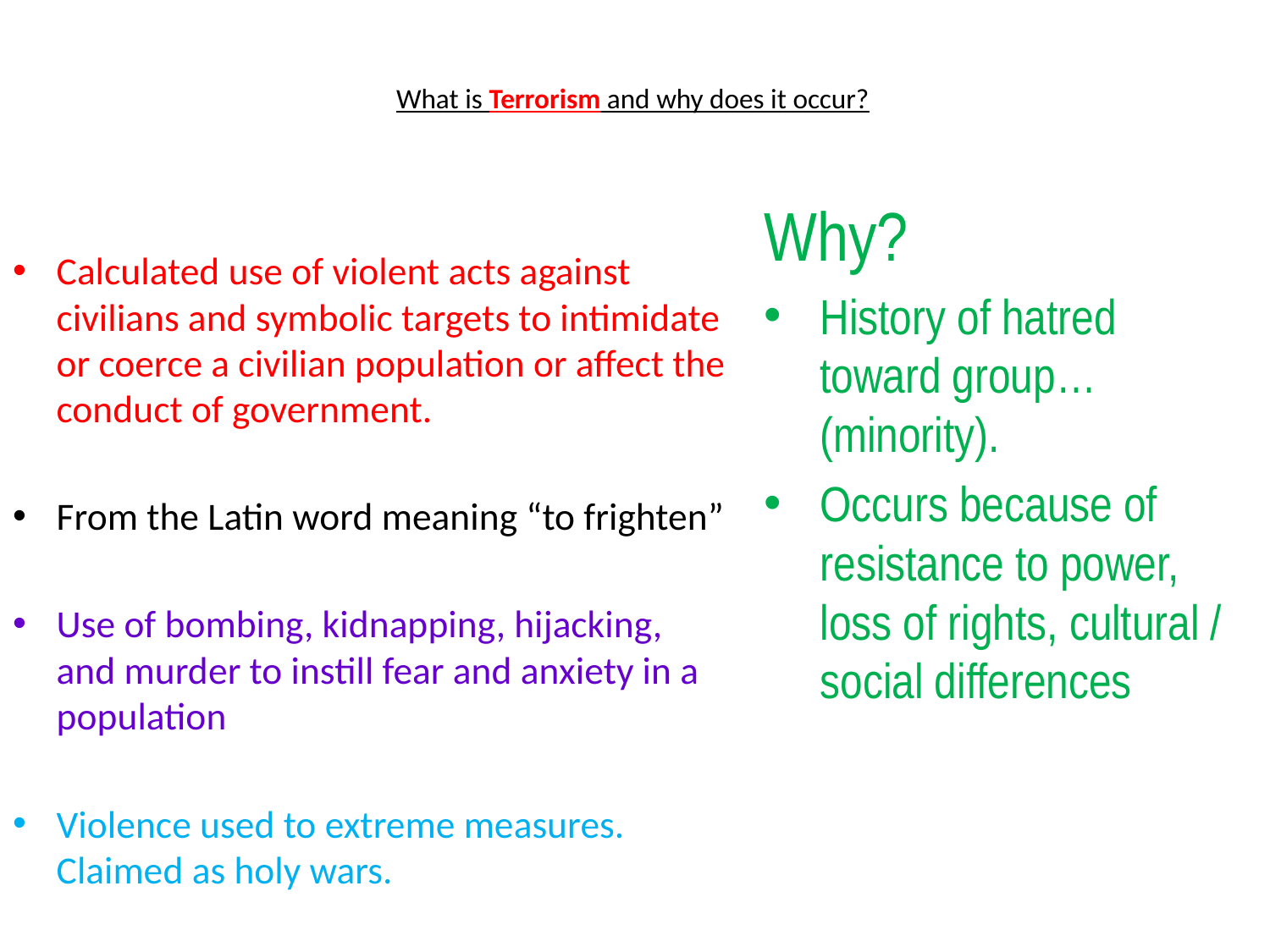

# What is Terrorism and why does it occur?

Calculated use of violent acts against civilians and symbolic targets to intimidate or coerce a civilian population or affect the conduct of government.

From the Latin word meaning “to frighten”

Use of bombing, kidnapping, hijacking, and murder to instill fear and anxiety in a population

Violence used to extreme measures. Claimed as holy wars.

Why?
History of hatred toward group…(minority).
Occurs because of resistance to power, loss of rights, cultural / social differences